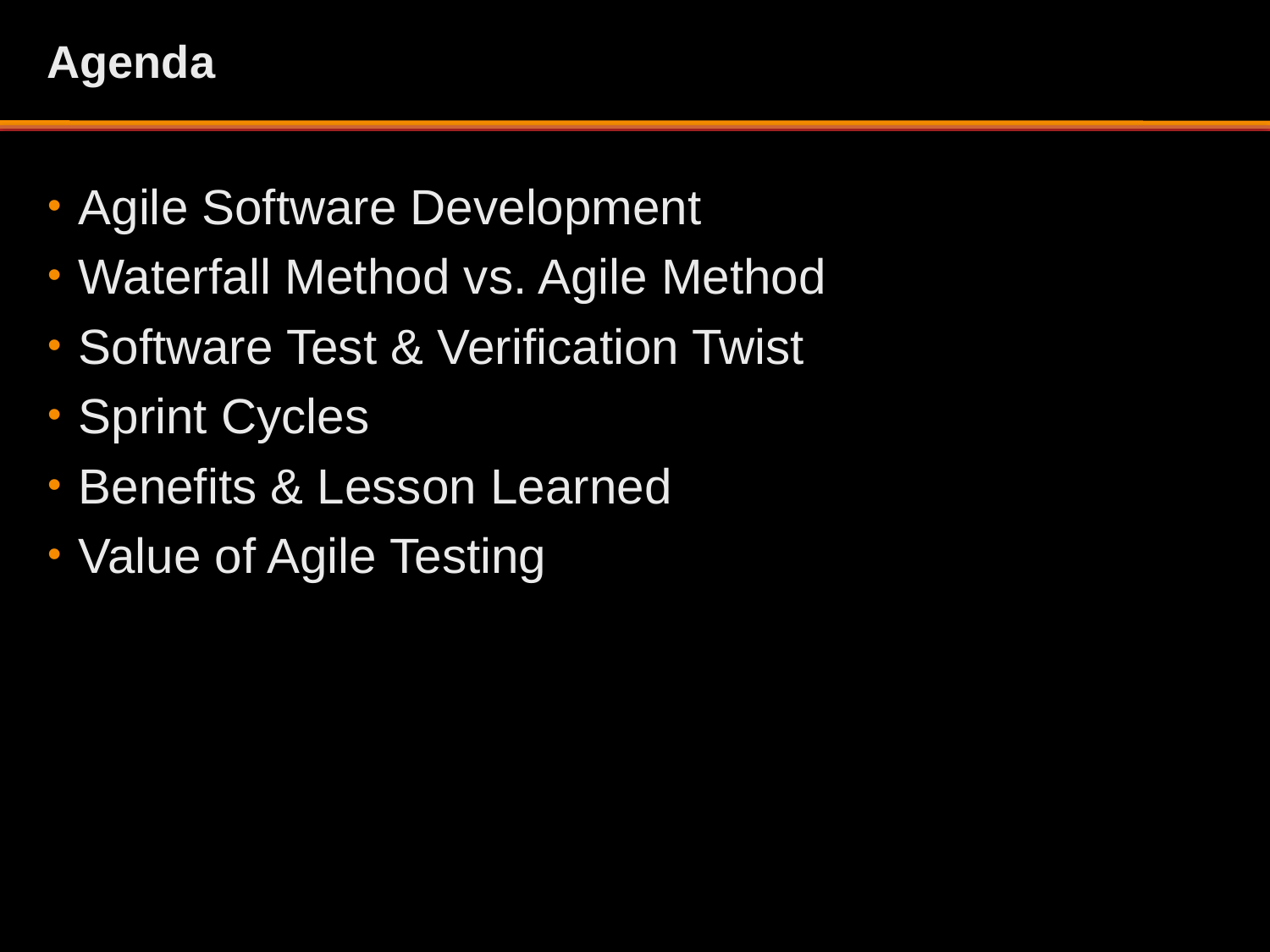

# Agenda
Agile Software Development
Waterfall Method vs. Agile Method
Software Test & Verification Twist
Sprint Cycles
Benefits & Lesson Learned
Value of Agile Testing